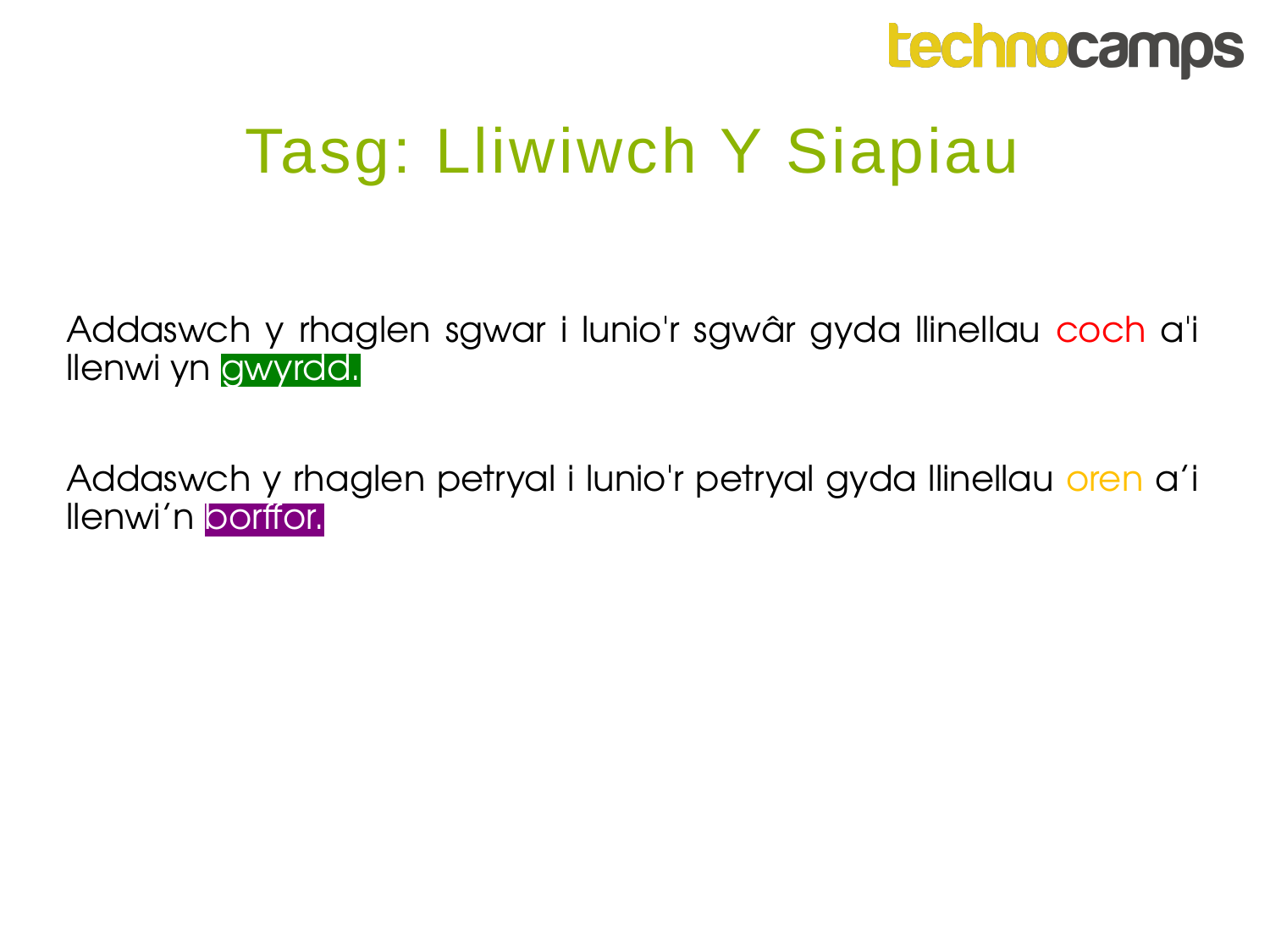

Tasg: Lliwiwch Y Siapiau
Addaswch y rhaglen sgwar i lunio'r sgwâr gyda llinellau coch a'i llenwi yn gwyrdd.

Addaswch y rhaglen petryal i lunio'r petryal gyda llinellau oren a’i llenwi’n borffor.